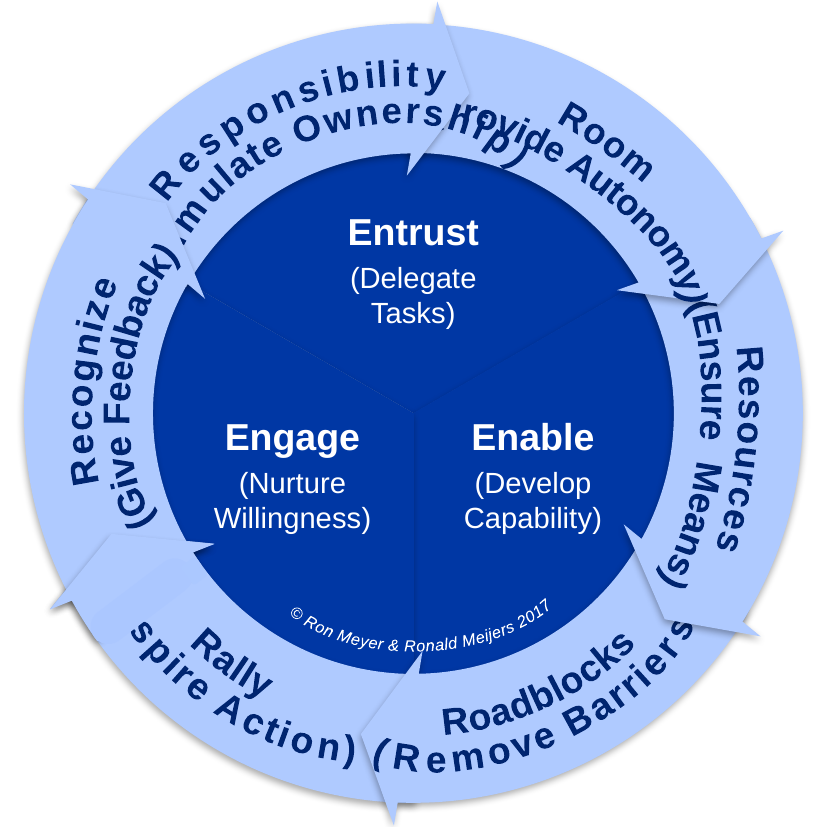

Rally
(Inspire Action)

Roadblocks
(Remove Barriers)

Resources
(Ensure  Means)

Room
(Provide Autonomy)

Responsibility
(Stimulate Ownership)

Recognize
(Give Feedback)

Enable
(Develop
Capability)

Entrust
(Delegate
Tasks)

Engage
(Nurture
Willingness)
© Ron Meyer & Ronald Meijers 2017